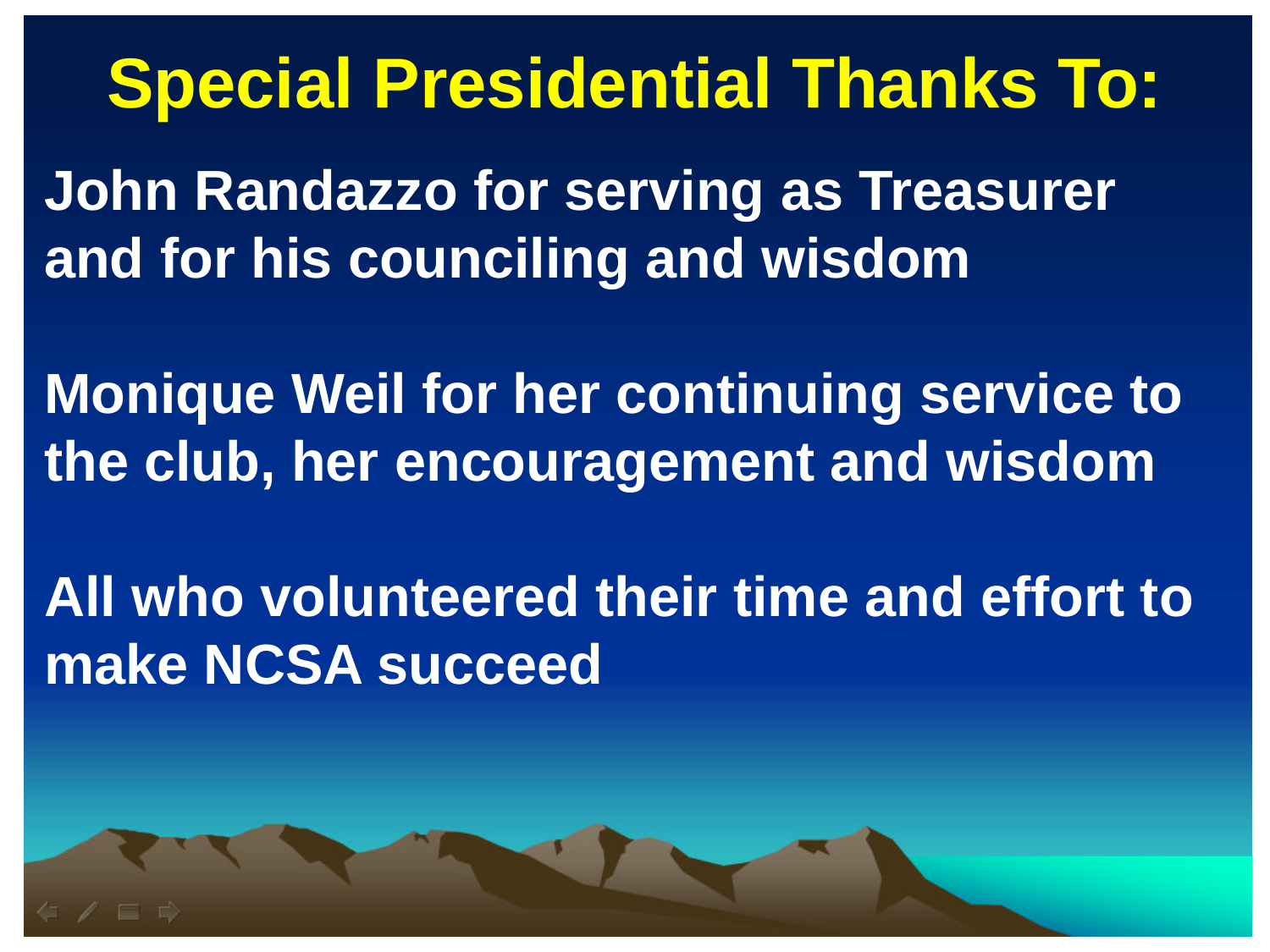

Special Presidential Thanks To:

John Randazzo for serving as Treasurer
and for his counciling and wisdom

Monique Weil for her continuing service to the club, her encouragement and wisdom

All who volunteered their time and effort to make NCSA succeed